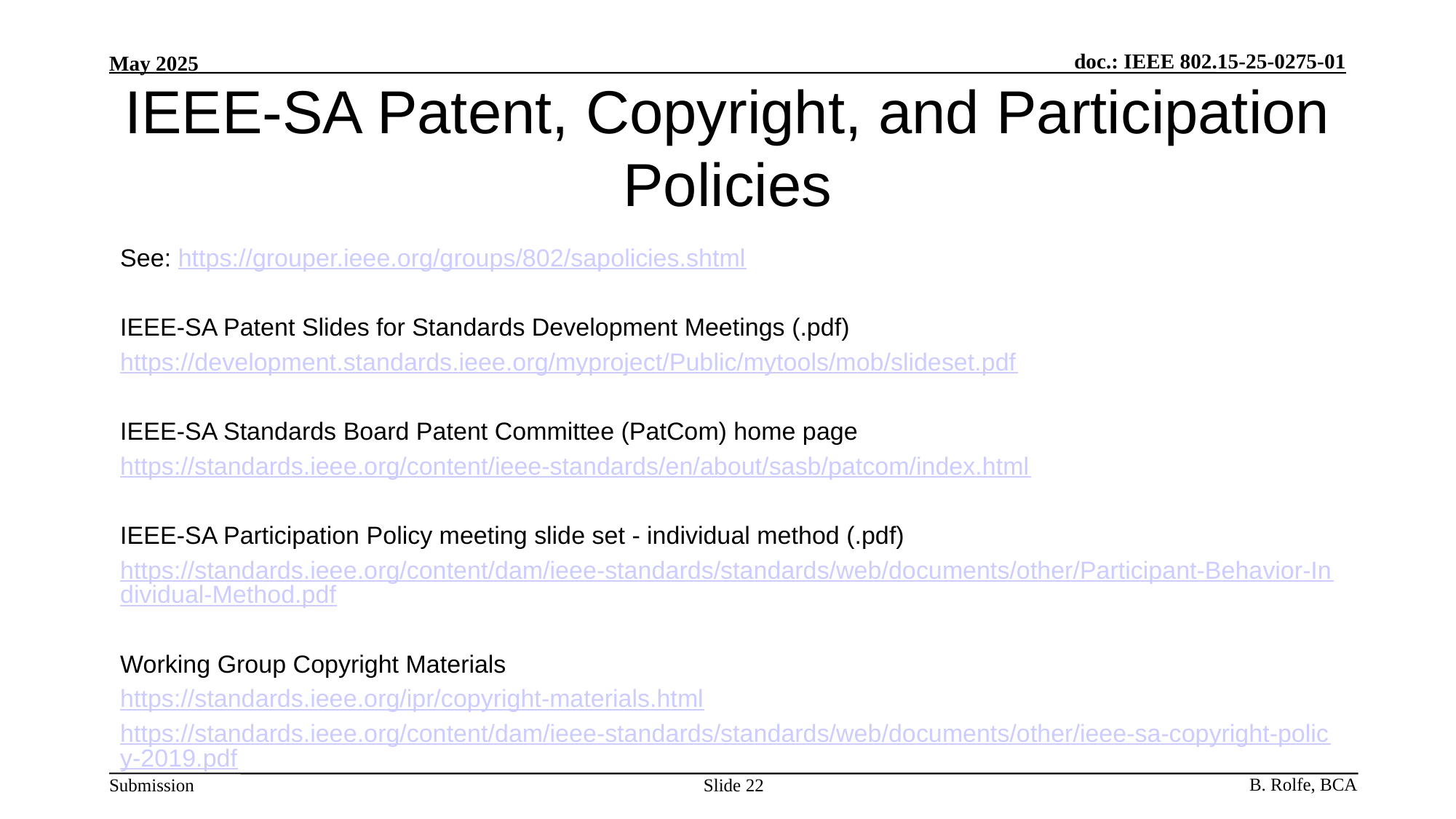

# IEEE-SA Patent, Copyright, and Participation Policies
See: https://grouper.ieee.org/groups/802/sapolicies.shtml

IEEE-SA Patent Slides for Standards Development Meetings (.pdf)
https://development.standards.ieee.org/myproject/Public/mytools/mob/slideset.pdf

IEEE-SA Standards Board Patent Committee (PatCom) home page
https://standards.ieee.org/content/ieee-standards/en/about/sasb/patcom/index.html

IEEE-SA Participation Policy meeting slide set - individual method (.pdf)
https://standards.ieee.org/content/dam/ieee-standards/standards/web/documents/other/Participant-Behavior-Individual-Method.pdf

Working Group Copyright Materials
https://standards.ieee.org/ipr/copyright-materials.html
https://standards.ieee.org/content/dam/ieee-standards/standards/web/documents/other/ieee-sa-copyright-policy-2019.pdf

Slide 22